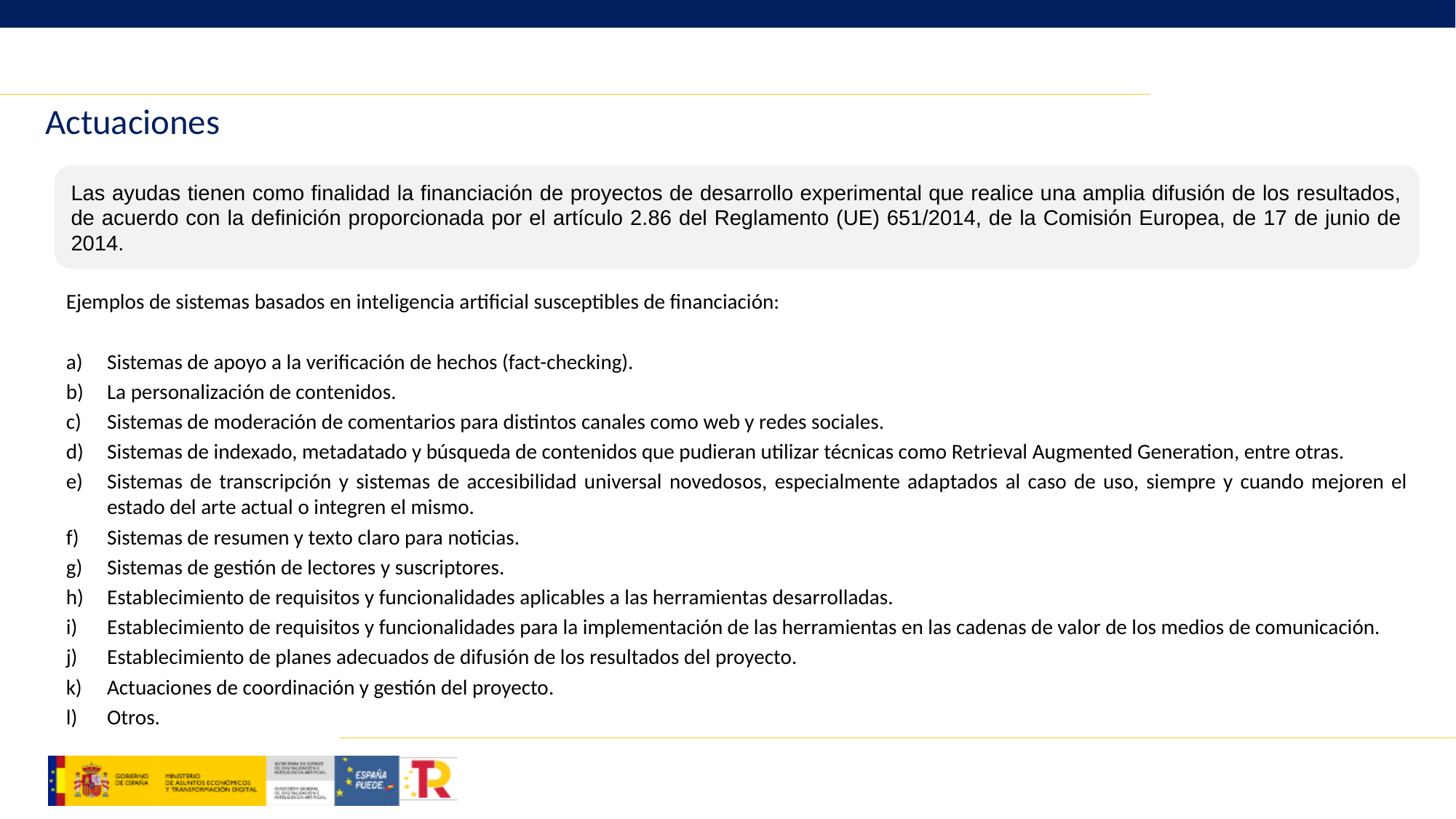

16

# Actuaciones
Las ayudas tienen como finalidad la financiación de proyectos de desarrollo experimental que realice una amplia difusión de los resultados, de acuerdo con la definición proporcionada por el artículo 2.86 del Reglamento (UE) 651/2014, de la Comisión Europea, de 17 de junio de 2014.

Ejemplos de sistemas basados en inteligencia artificial susceptibles de financiación:

Sistemas de apoyo a la verificación de hechos (fact-checking).
La personalización de contenidos.
Sistemas de moderación de comentarios para distintos canales como web y redes sociales.
Sistemas de indexado, metadatado y búsqueda de contenidos que pudieran utilizar técnicas como Retrieval Augmented Generation, entre otras.
Sistemas de transcripción y sistemas de accesibilidad universal novedosos, especialmente adaptados al caso de uso, siempre y cuando mejoren el estado del arte actual o integren el mismo.
Sistemas de resumen y texto claro para noticias.
Sistemas de gestión de lectores y suscriptores.
Establecimiento de requisitos y funcionalidades aplicables a las herramientas desarrolladas.
Establecimiento de requisitos y funcionalidades para la implementación de las herramientas en las cadenas de valor de los medios de comunicación.
Establecimiento de planes adecuados de difusión de los resultados del proyecto.
Actuaciones de coordinación y gestión del proyecto.
Otros.